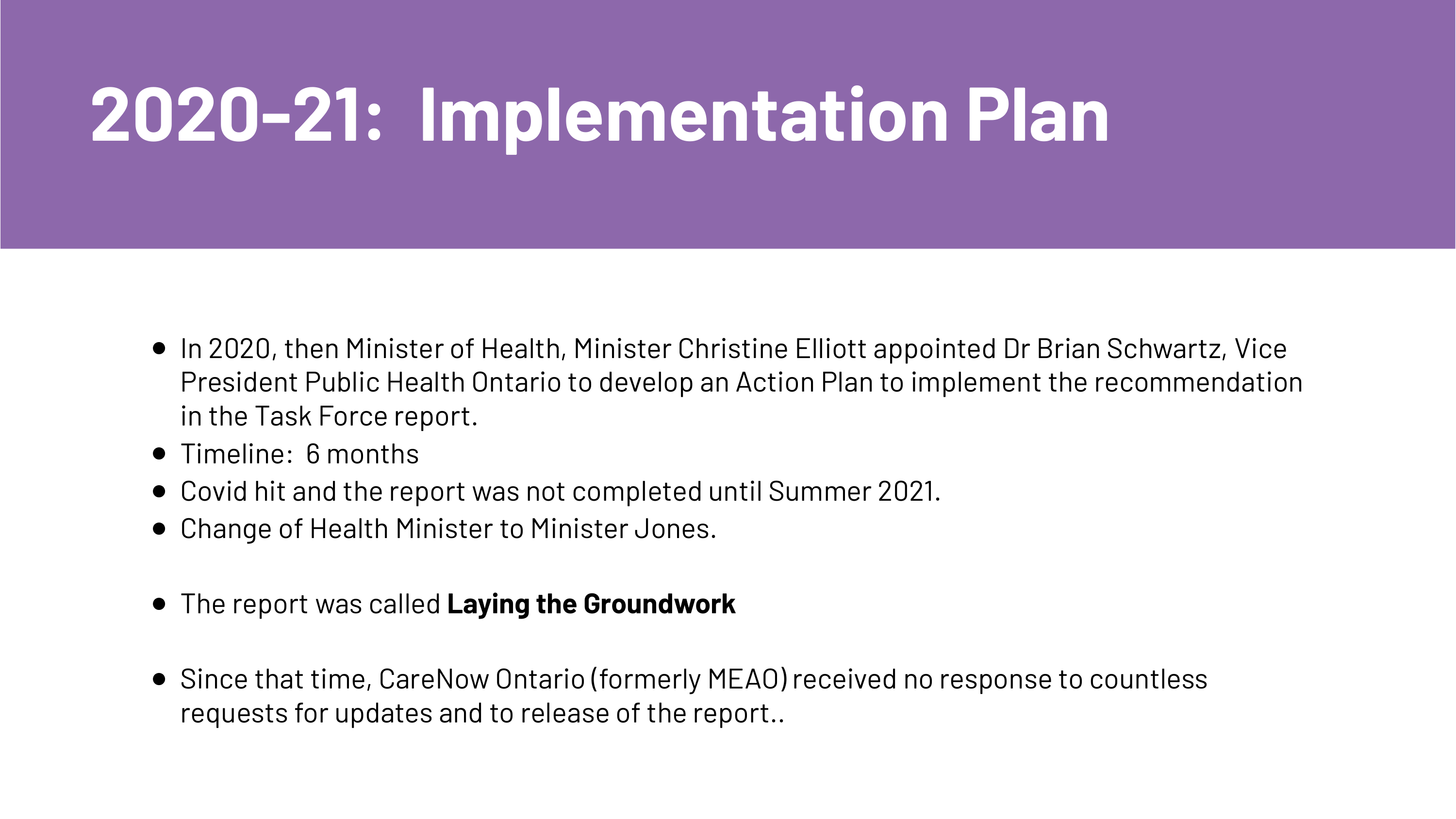

# 2020-21:  Implementation Plan
In 2020, then Minister of Health, Minister Christine Elliott appointed Dr Brian Schwartz, Vice President Public Health Ontario to develop an Action Plan to implement the recommendation in the Task Force report.
Timeline:  6 months
Covid hit and the report was not completed until Summer 2021.
Change of Health Minister to Minister Jones.

The report was called Laying the Groundwork

Since that time, CareNow Ontario (formerly MEAO) received no response to countless requests for updates and to release of the report..